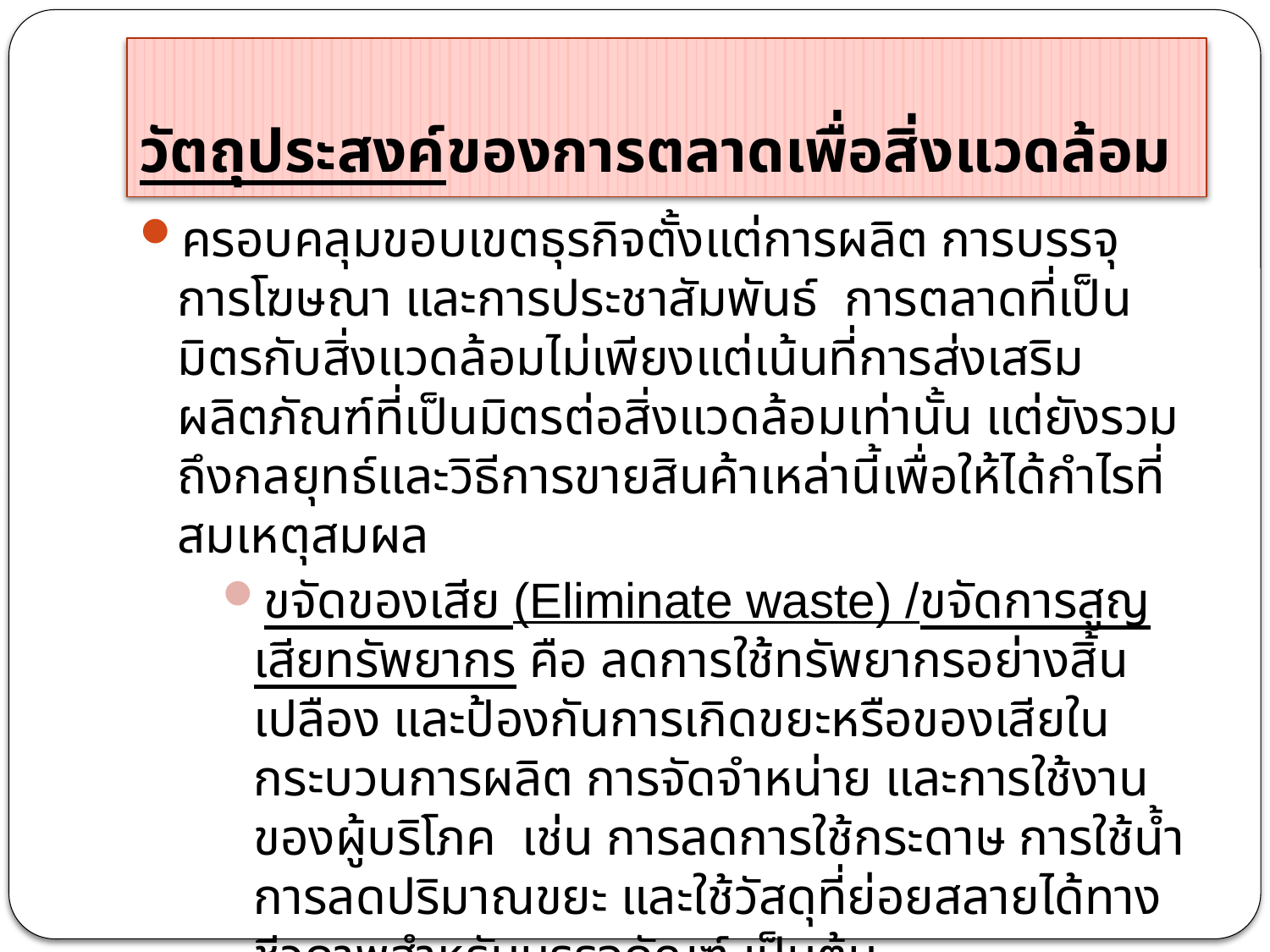

# วัตถุประสงค์ของการตลาดเพื่อสิ่งแวดล้อม
ครอบคลุมขอบเขตธุรกิจตั้งแต่การผลิต การบรรจุ การโฆษณา และการประชาสัมพันธ์  การตลาดที่เป็นมิตรกับสิ่งแวดล้อมไม่เพียงแต่เน้นที่การส่งเสริมผลิตภัณฑ์ที่เป็นมิตรต่อสิ่งแวดล้อมเท่านั้น แต่ยังรวมถึงกลยุทธ์และวิธีการขายสินค้าเหล่านี้เพื่อให้ได้กำไรที่สมเหตุสมผล
ขจัดของเสีย (Eliminate waste) /ขจัดการสูญเสียทรัพยากร คือ ลดการใช้ทรัพยากรอย่างสิ้นเปลือง และป้องกันการเกิดขยะหรือของเสียในกระบวนการผลิต การจัดจำหน่าย และการใช้งานของผู้บริโภค  เช่น การลดการใช้กระดาษ การใช้น้ำ การลดปริมาณขยะ และใช้วัสดุที่ย่อยสลายได้ทางชีวภาพสำหรับบรรจุภัณฑ์ เป็นต้น